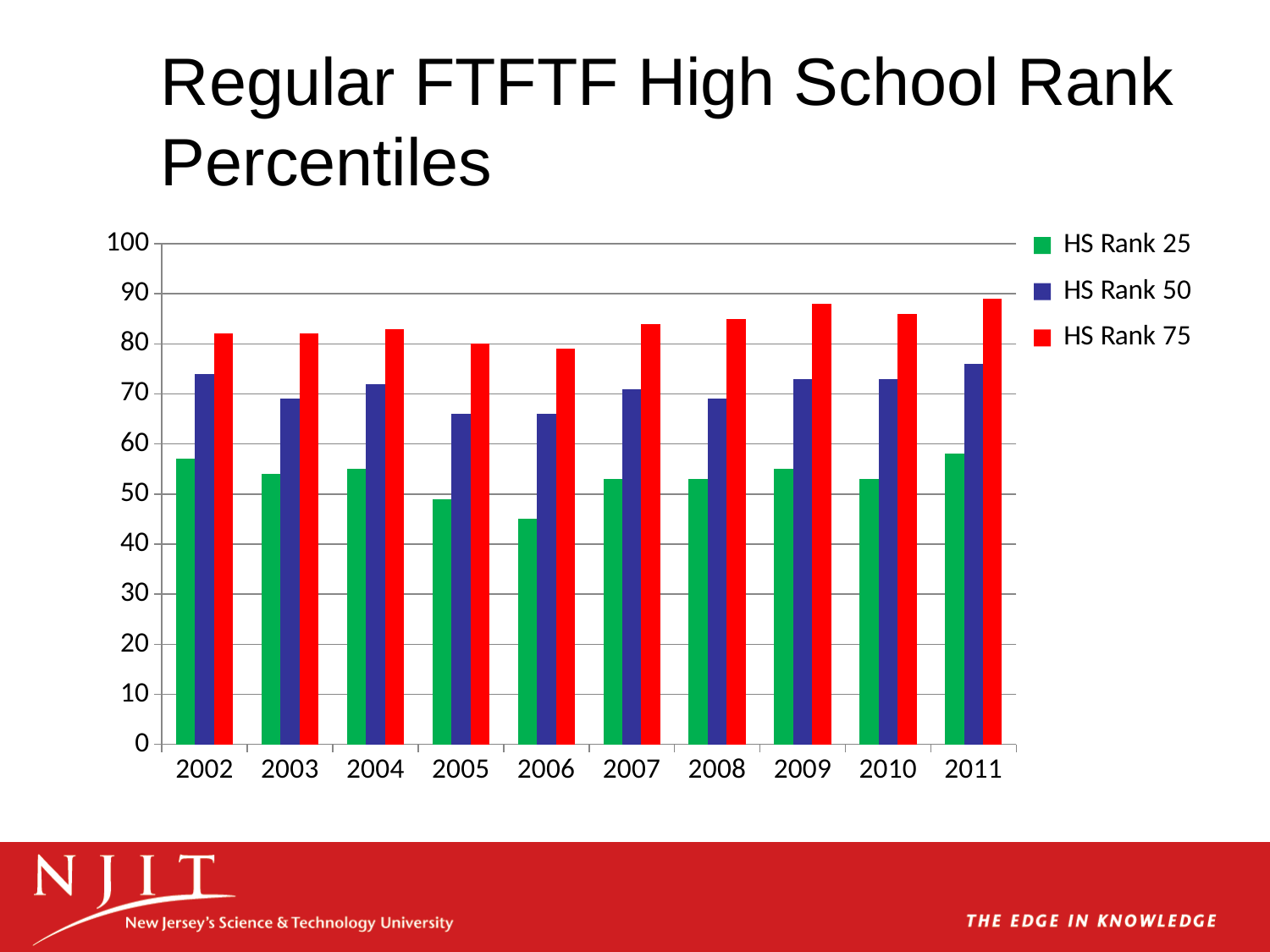

# Regular FTFTF High School Rank Percentiles

### Chart

| Category |  HS Rank 25 |  HS Rank 50 |  HS Rank 75 |
|---|---|---|---|
| 2002 | 57.0 | 74.0 | 82.0 |
| 2003 | 54.0 | 69.0 | 82.0 |
| 2004 | 55.0 | 72.0 | 83.0 |
| 2005 | 49.0 | 66.0 | 80.0 |
| 2006 | 45.0 | 66.0 | 79.0 |
| 2007 | 53.0 | 71.0 | 84.0 |
| 2008 | 53.0 | 69.0 | 85.0 |
| 2009 | 55.0 | 73.0 | 88.0 |
| 2010 | 53.0 | 73.0 | 86.0 |
| 2011 | 58.0 | 76.0 | 89.0 |